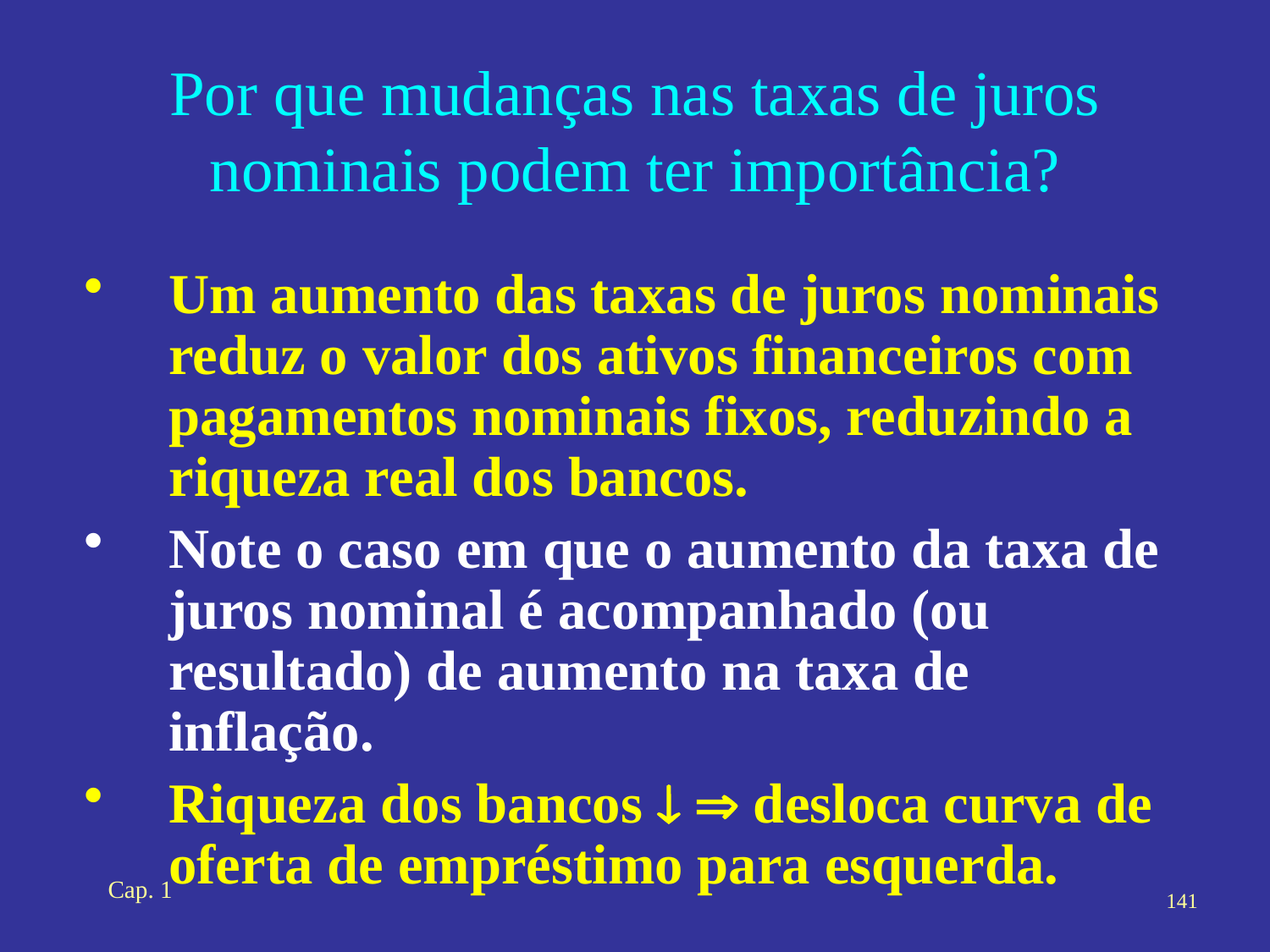

# Por que mudanças nas taxas de juros nominais podem ter importância?
Um aumento das taxas de juros nominais reduz o valor dos ativos financeiros com pagamentos nominais fixos, reduzindo a riqueza real dos bancos.
Note o caso em que o aumento da taxa de juros nominal é acompanhado (ou resultado) de aumento na taxa de inflação.
Riqueza dos bancos ↓ ⇒ desloca curva de oferta de empréstimo para esquerda.
Cap. 1